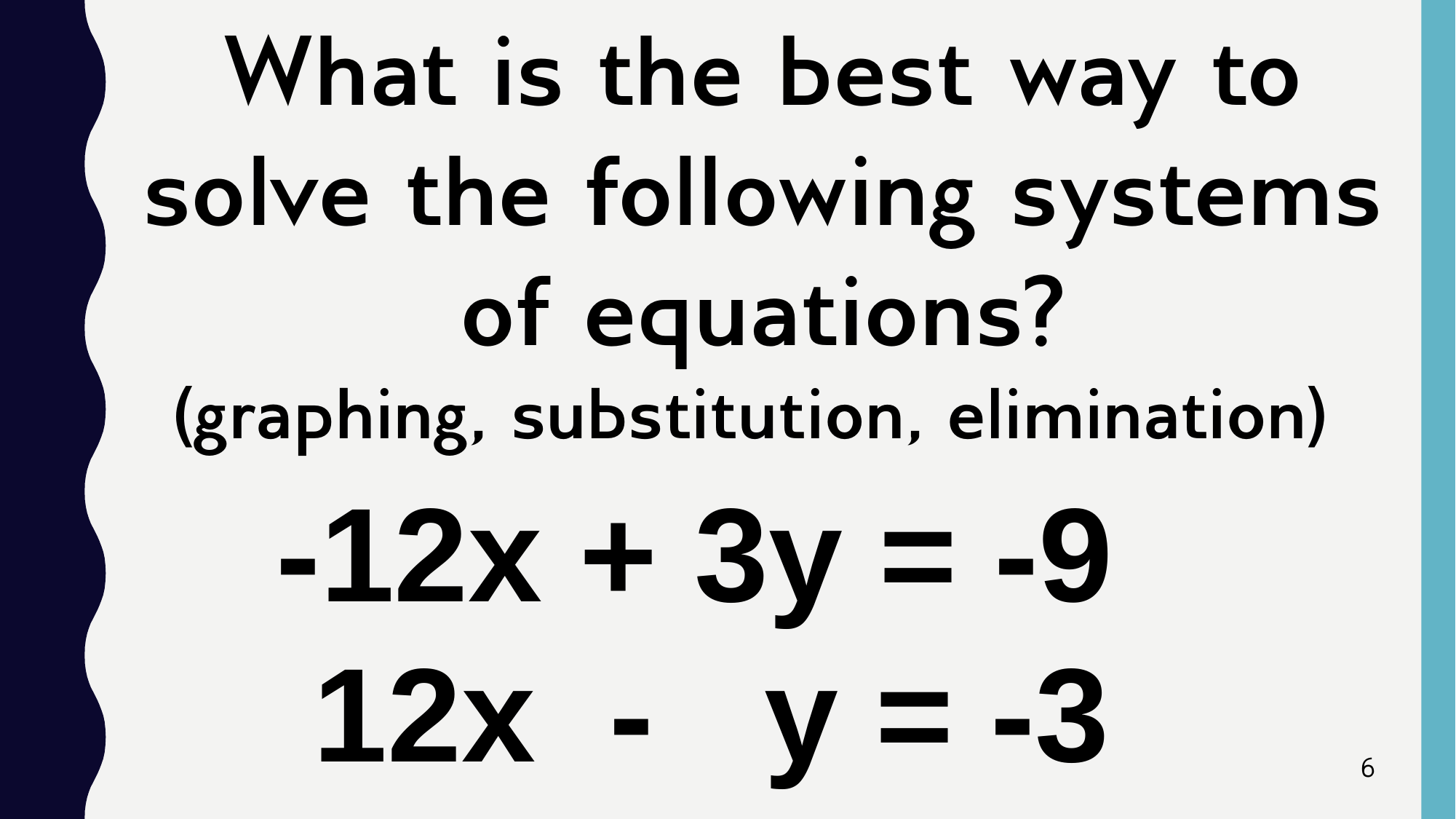

What is the best way to solve the following systems of equations?
(graphing, substitution, elimination)
-12x + 3y = -9
 12x  -   y = -3
6